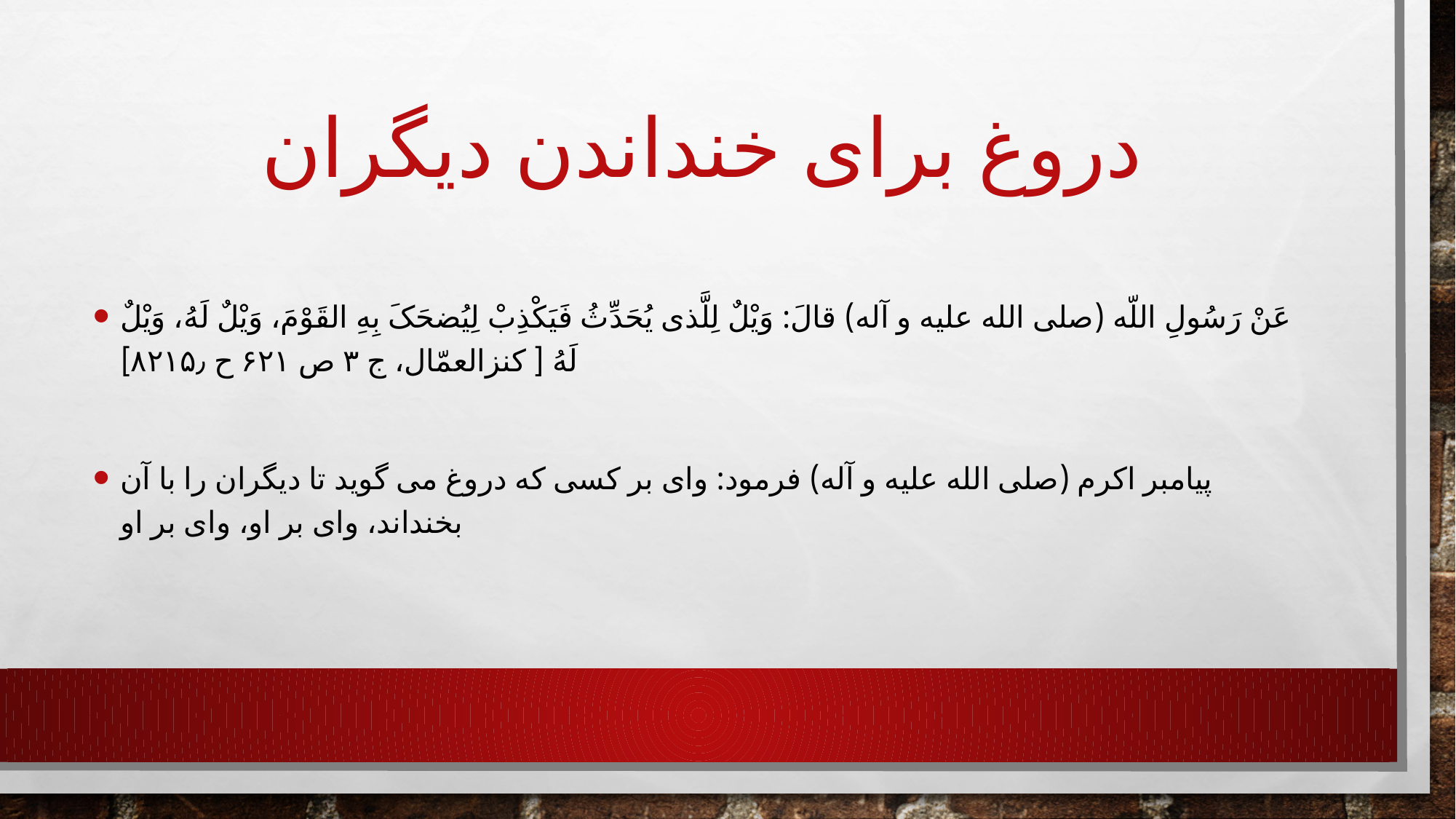

# دروغ برای خنداندن دیگران
عَنْ رَسُولِ اللّه (صلی الله علیه و آله) قالَ: وَیْلٌ لِلَّذى یُحَدِّثُ فَیَکْذِبْ لِیُضحَکَ بِهِ القَوْمَ، وَیْلٌ لَهُ، وَیْلٌ لَهُ [ کنزالعمّال، ج ۳ ص ۶۲۱ ح ۸۲۱۵٫]

پیامبر اکرم (صلی الله علیه و آله) فرمود: واى بر کسى که دروغ مى گوید تا دیگران را با آن بخنداند، واى بر او، واى بر او